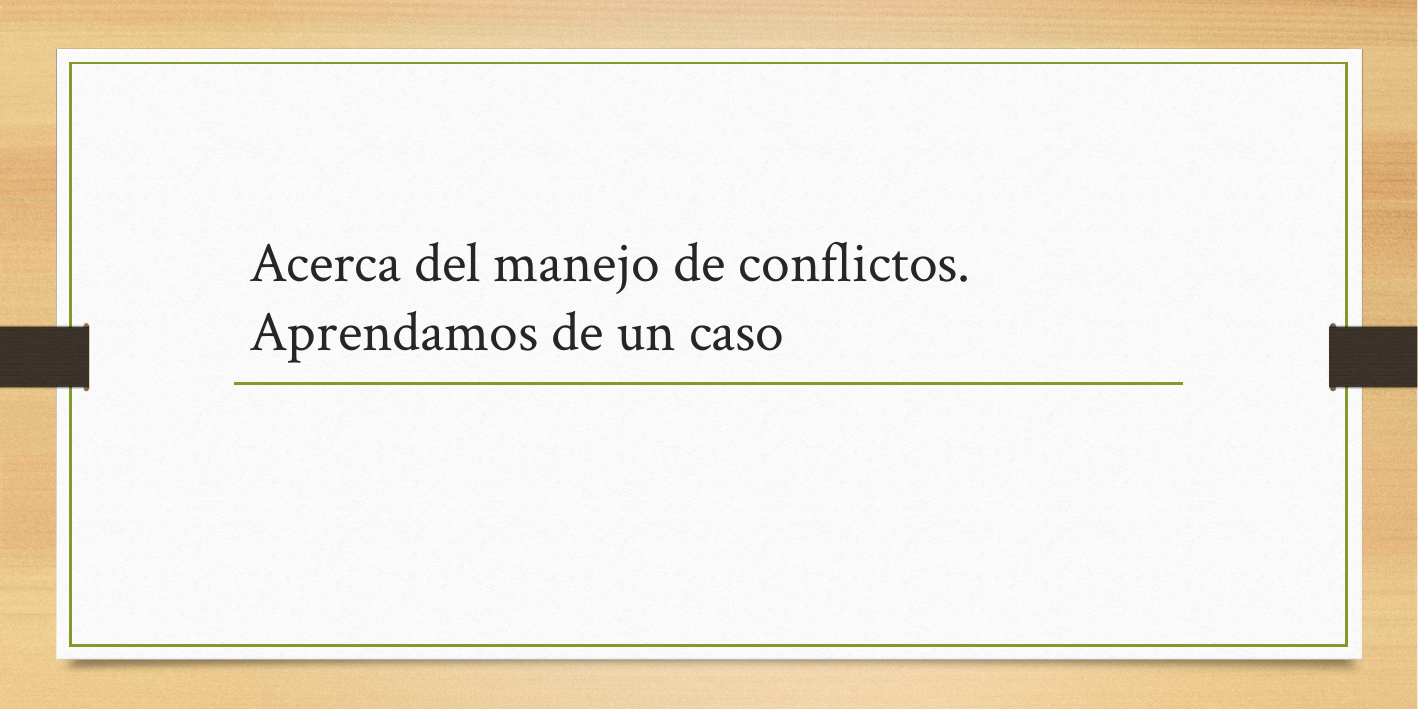

# Acerca del manejo de conflictos. Aprendamos de un caso